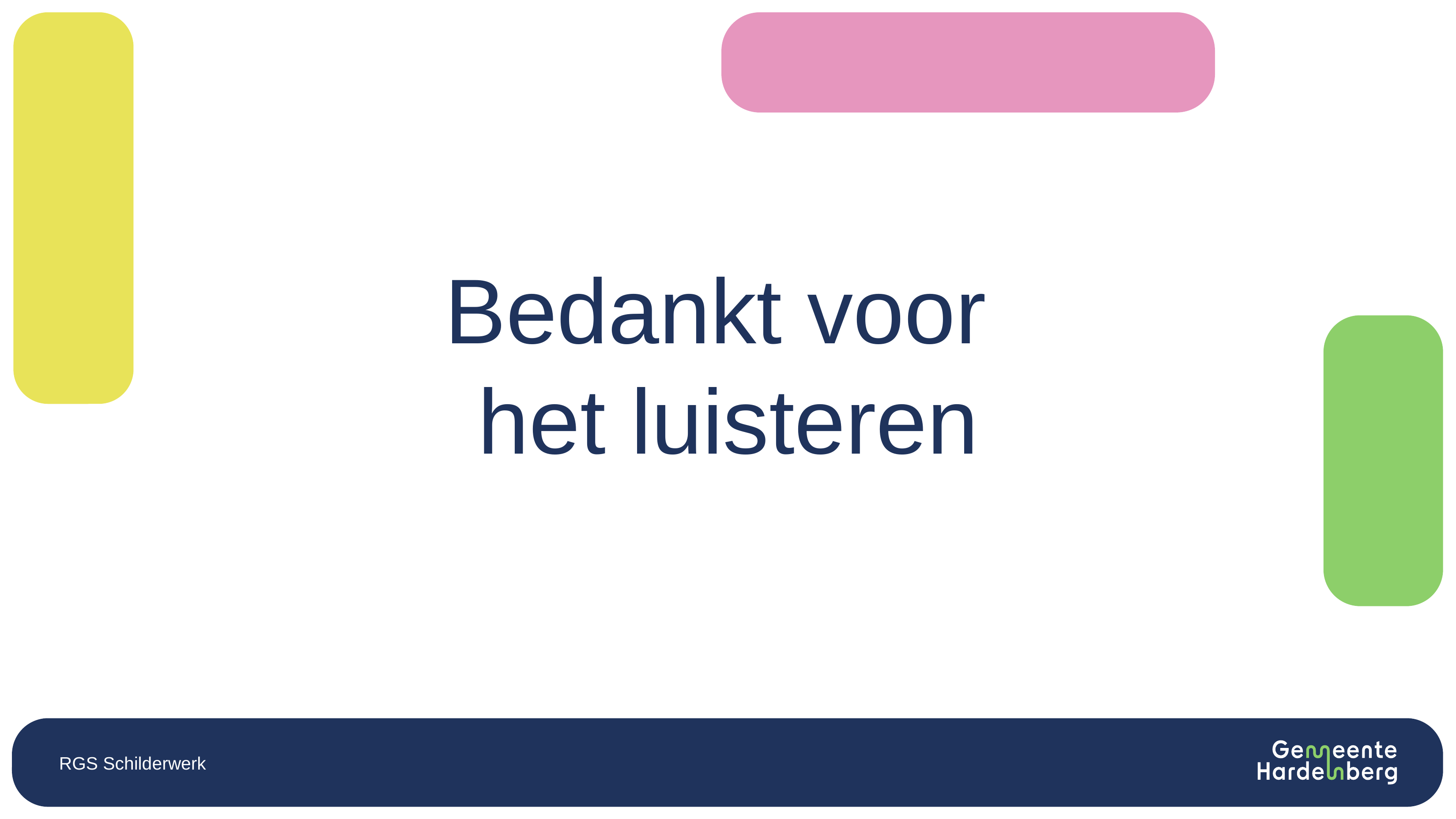

# Bedankt voor het luisteren
RGS Schilderwerk